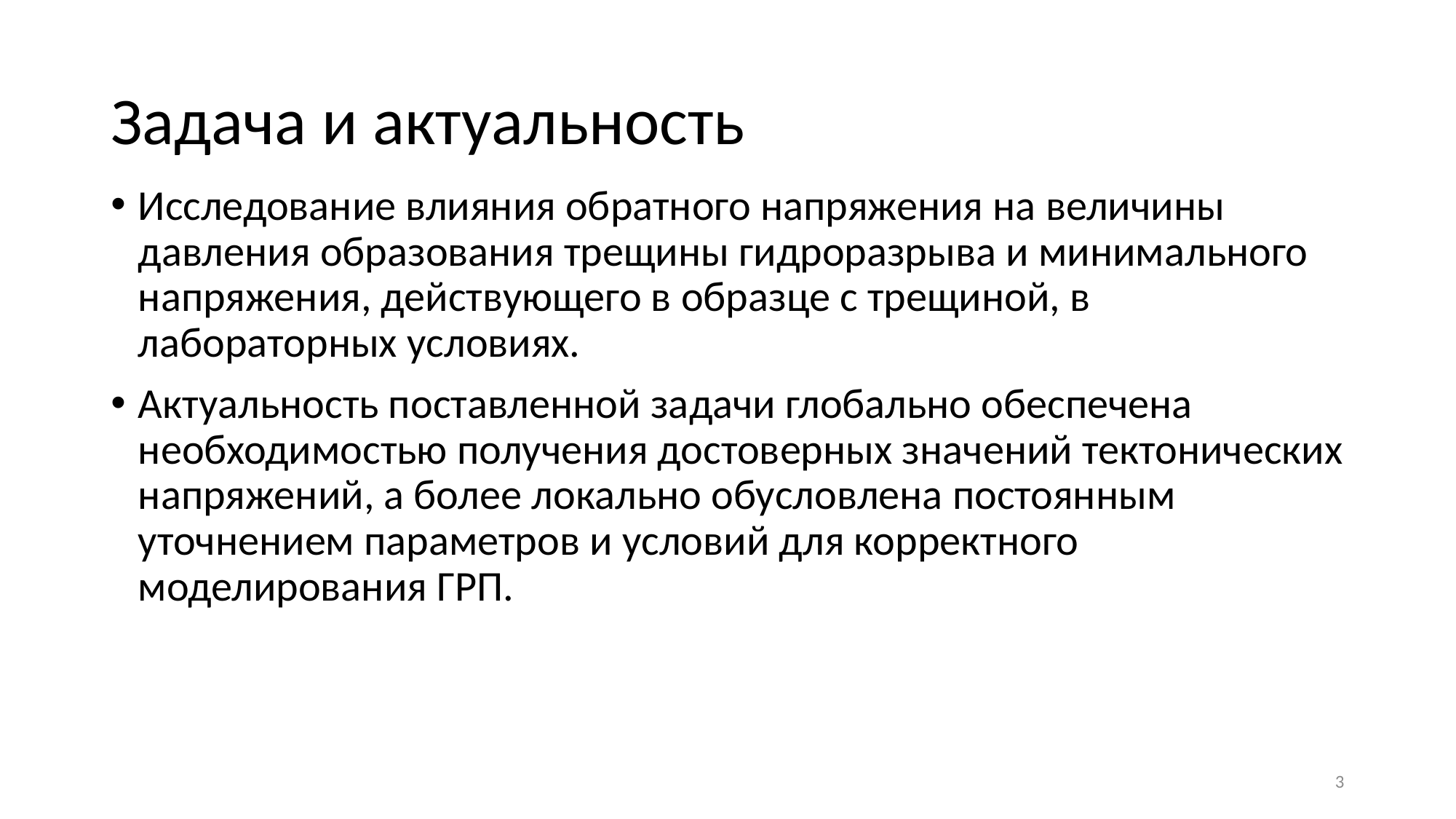

# Задача и актуальность
Исследование влияния обратного напряжения на величины давления образования трещины гидроразрыва и минимального напряжения, действующего в образце с трещиной, в лабораторных условиях.
Актуальность поставленной задачи глобально обеспечена необходимостью получения достоверных значений тектонических напряжений, а более локально обусловлена постоянным уточнением параметров и условий для корректного моделирования ГРП.

3